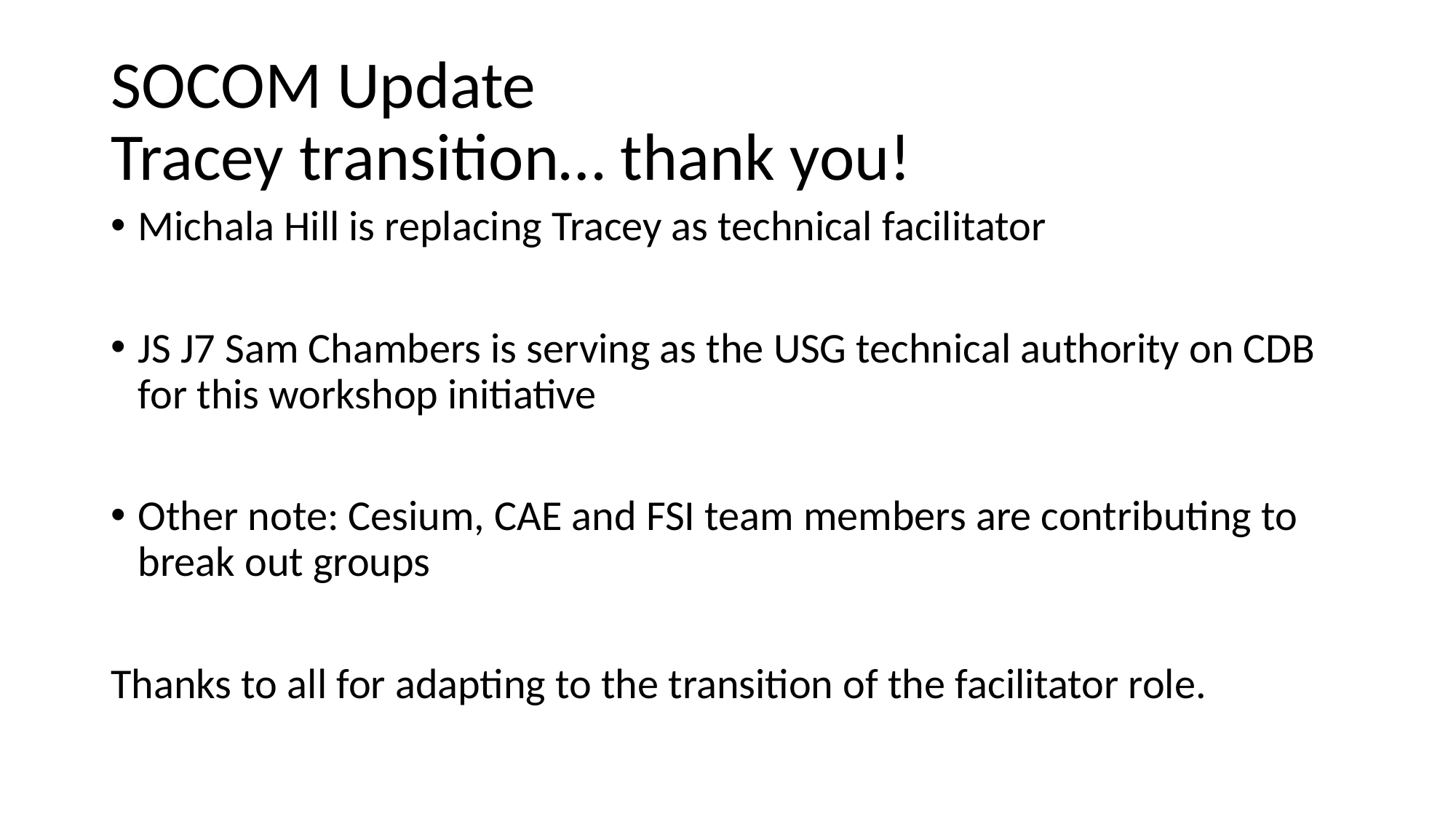

# SOCOM Update Tracey transition… thank you!
Michala Hill is replacing Tracey as technical facilitator

JS J7 Sam Chambers is serving as the USG technical authority on CDB for this workshop initiative

Other note: Cesium, CAE and FSI team members are contributing to break out groups

Thanks to all for adapting to the transition of the facilitator role.